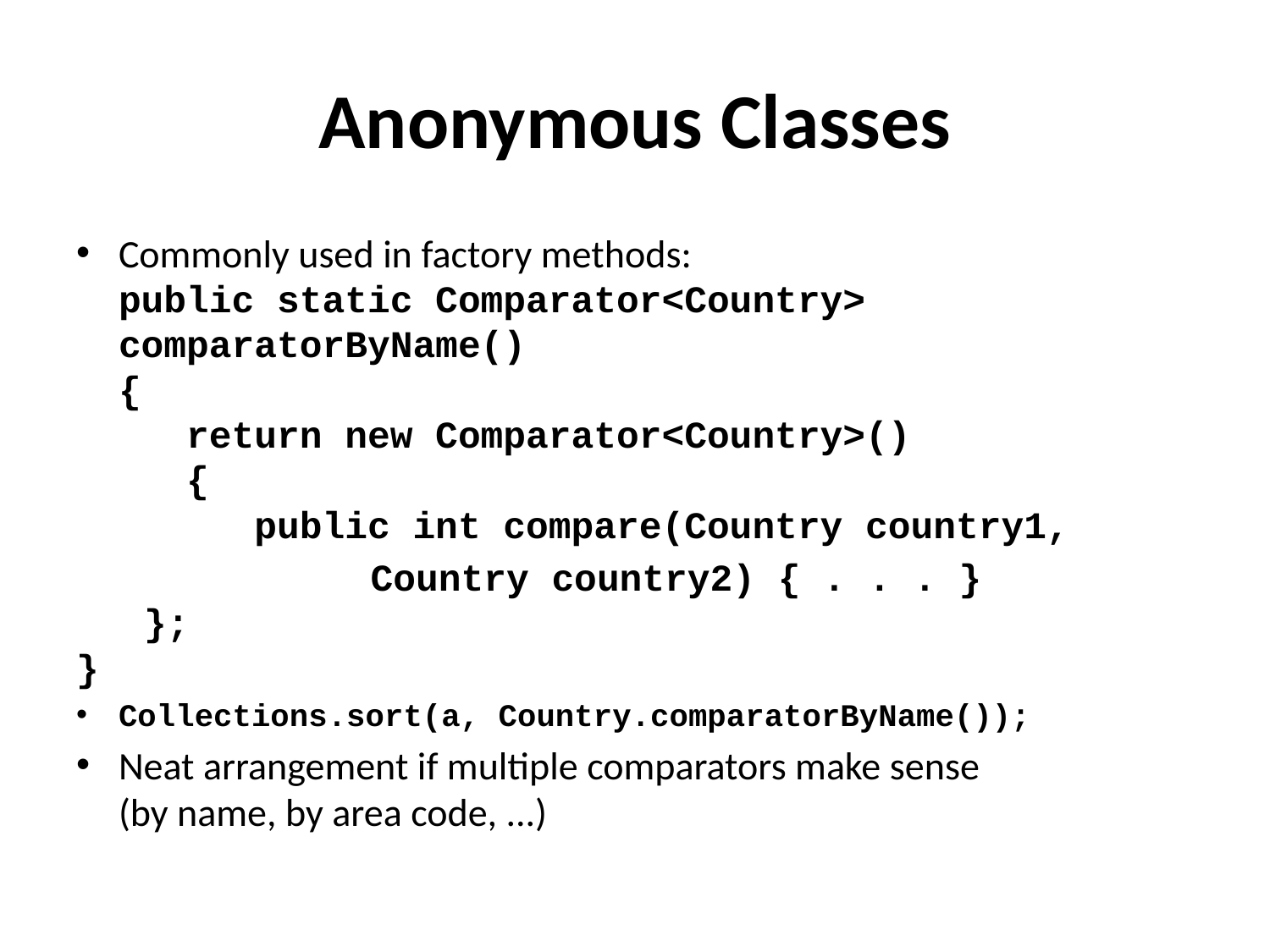

# Anonymous Classes
Commonly used in factory methods:
public static Comparator<Country> comparatorByName()
{
   return new Comparator<Country>()
   {
      public int compare(Country country1,
             Country country2) { . . . }
   };
}
Collections.sort(a, Country.comparatorByName());
Neat arrangement if multiple comparators make sense
(by name, by area code, ...)